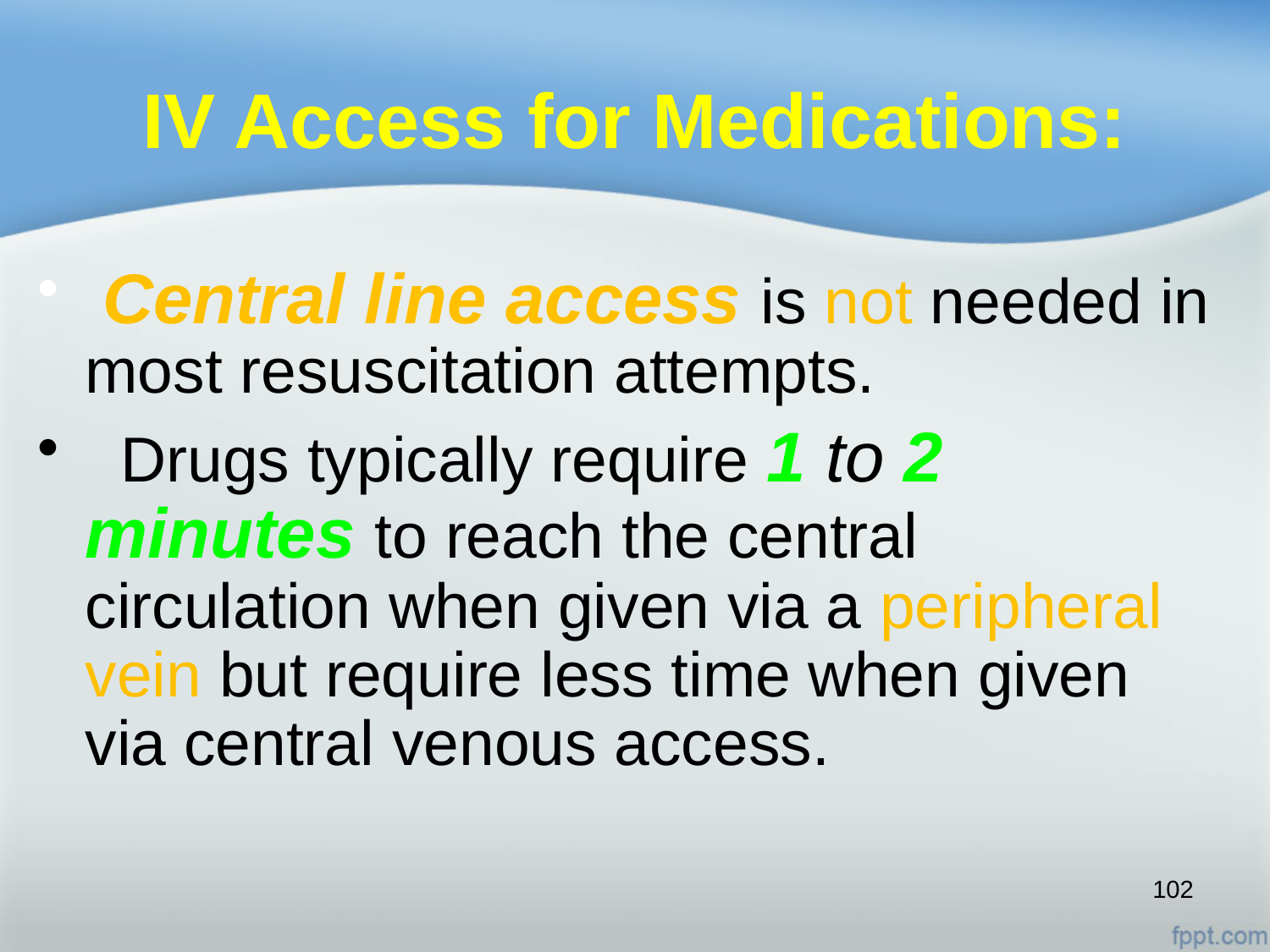

# IV Access for Medications:
 Central line access is not needed in most resuscitation attempts.
  Drugs typically require 1 to 2 minutes to reach the central circulation when given via a peripheral vein but require less time when given via central venous access.
102